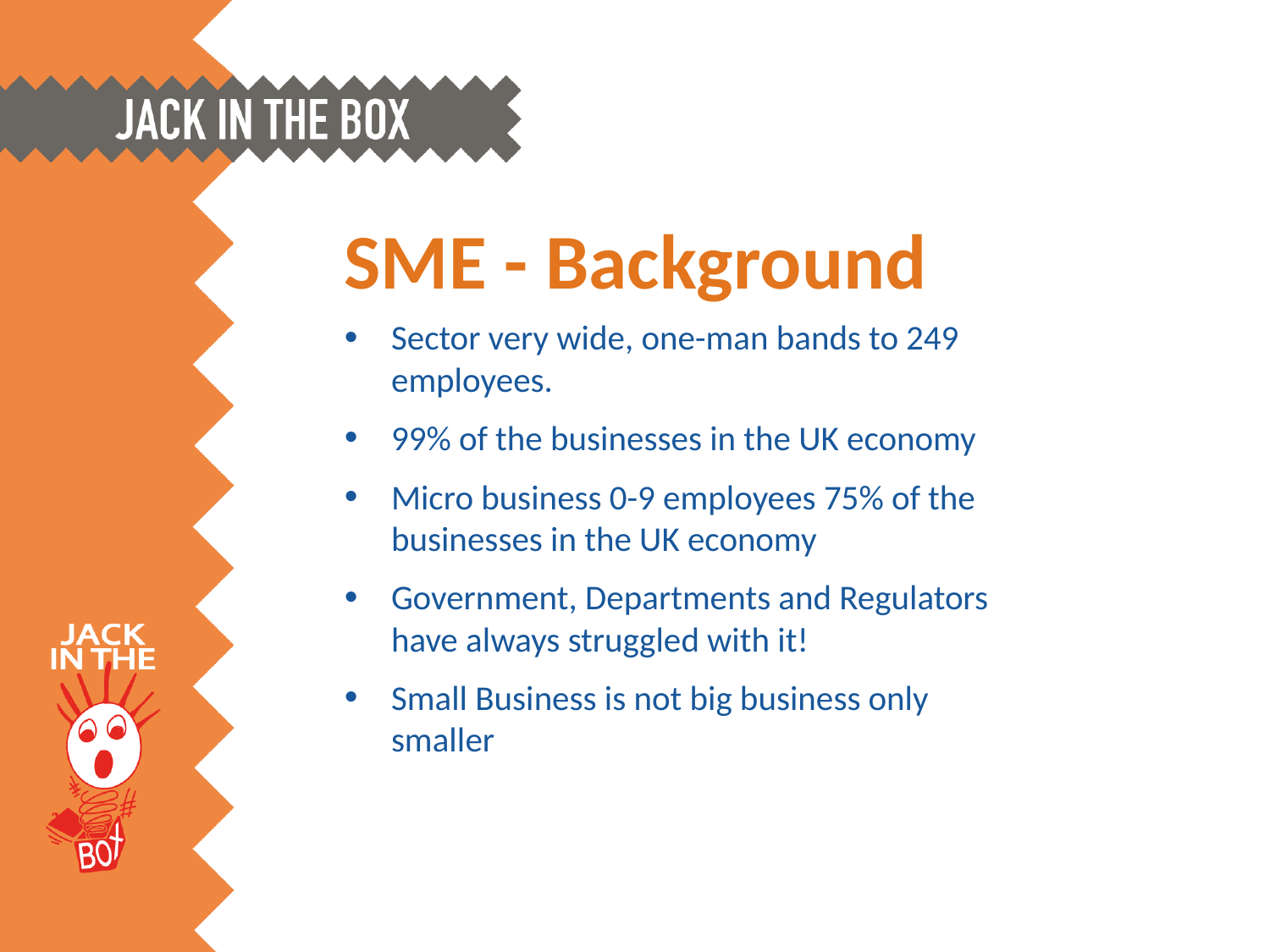

# SME - Background
Sector very wide, one-man bands to 249 employees.
99% of the businesses in the UK economy
Micro business 0-9 employees 75% of the businesses in the UK economy
Government, Departments and Regulators have always struggled with it!
Small Business is not big business only smaller